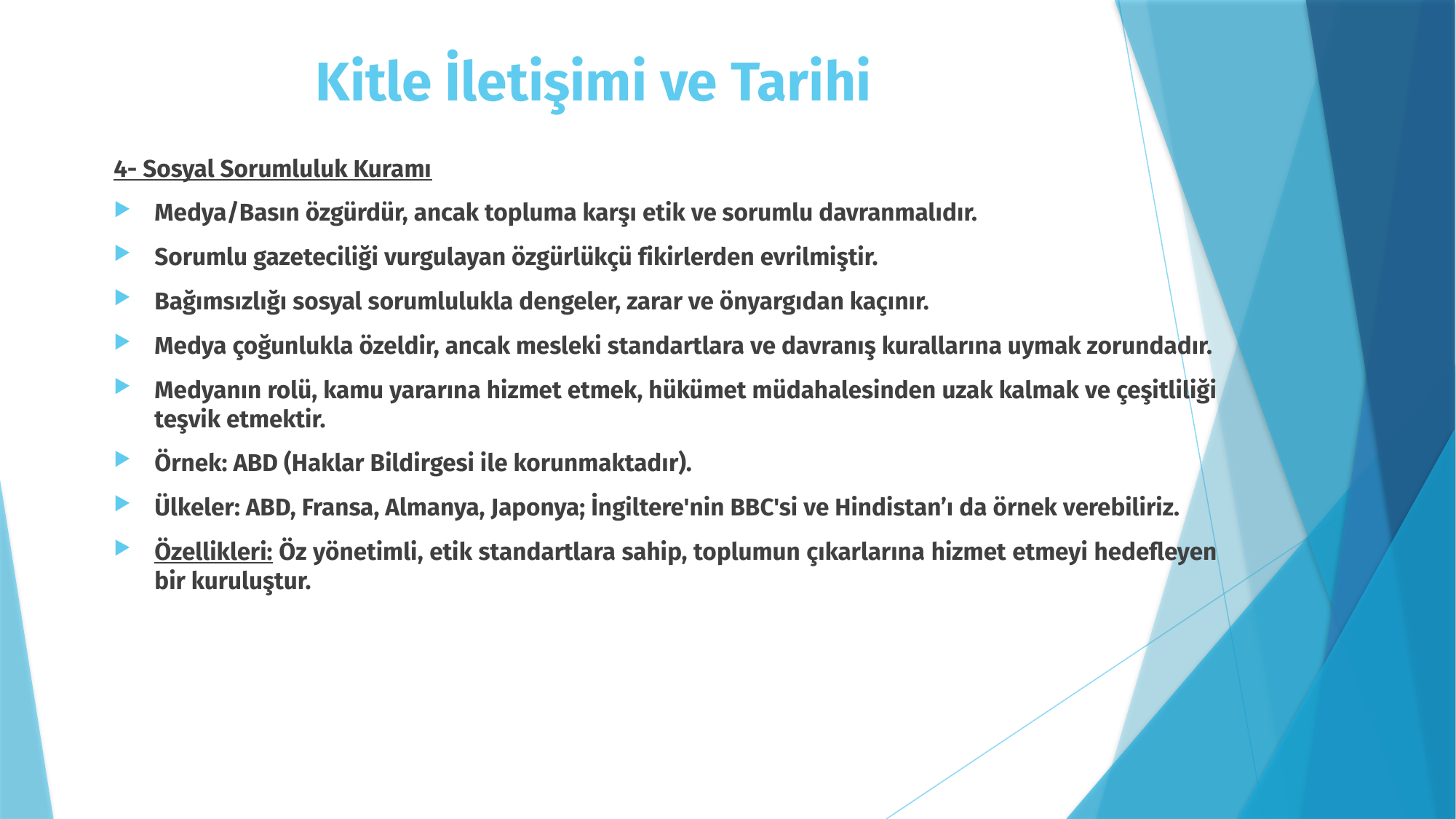

# Kitle İletişimi ve Tarihi
4- Sosyal Sorumluluk Kuramı
Medya/Basın özgürdür, ancak topluma karşı etik ve sorumlu davranmalıdır.
Sorumlu gazeteciliği vurgulayan özgürlükçü fikirlerden evrilmiştir.
Bağımsızlığı sosyal sorumlulukla dengeler, zarar ve önyargıdan kaçınır.
Medya çoğunlukla özeldir, ancak mesleki standartlara ve davranış kurallarına uymak zorundadır.
Medyanın rolü, kamu yararına hizmet etmek, hükümet müdahalesinden uzak kalmak ve çeşitliliği teşvik etmektir.
Örnek: ABD (Haklar Bildirgesi ile korunmaktadır).
Ülkeler: ABD, Fransa, Almanya, Japonya; İngiltere'nin BBC'si ve Hindistan’ı da örnek verebiliriz.
Özellikleri: Öz yönetimli, etik standartlara sahip, toplumun çıkarlarına hizmet etmeyi hedefleyen bir kuruluştur.